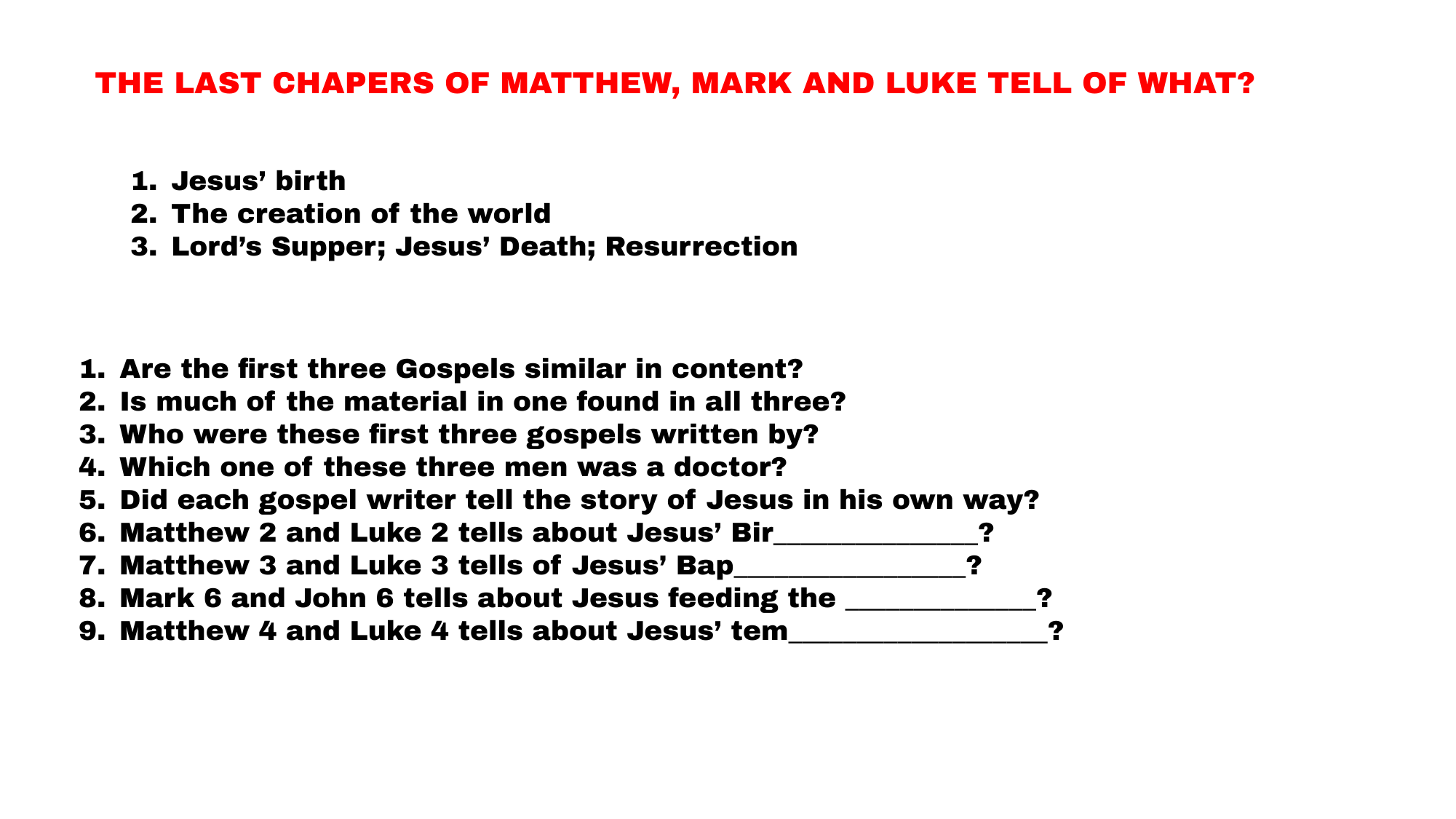

THE LAST CHAPERS OF MATTHEW, MARK AND LUKE TELL OF WHAT?
Jesus’ birth
The creation of the world
Lord’s Supper; Jesus’ Death; Resurrection
Are the first three Gospels similar in content?
Is much of the material in one found in all three?
Who were these first three gospels written by?
Which one of these three men was a doctor?
Did each gospel writer tell the story of Jesus in his own way?
Matthew 2 and Luke 2 tells about Jesus’ Bir_______________?
Matthew 3 and Luke 3 tells of Jesus’ Bap_________________?
Mark 6 and John 6 tells about Jesus feeding the ______________?
Matthew 4 and Luke 4 tells about Jesus’ tem___________________?